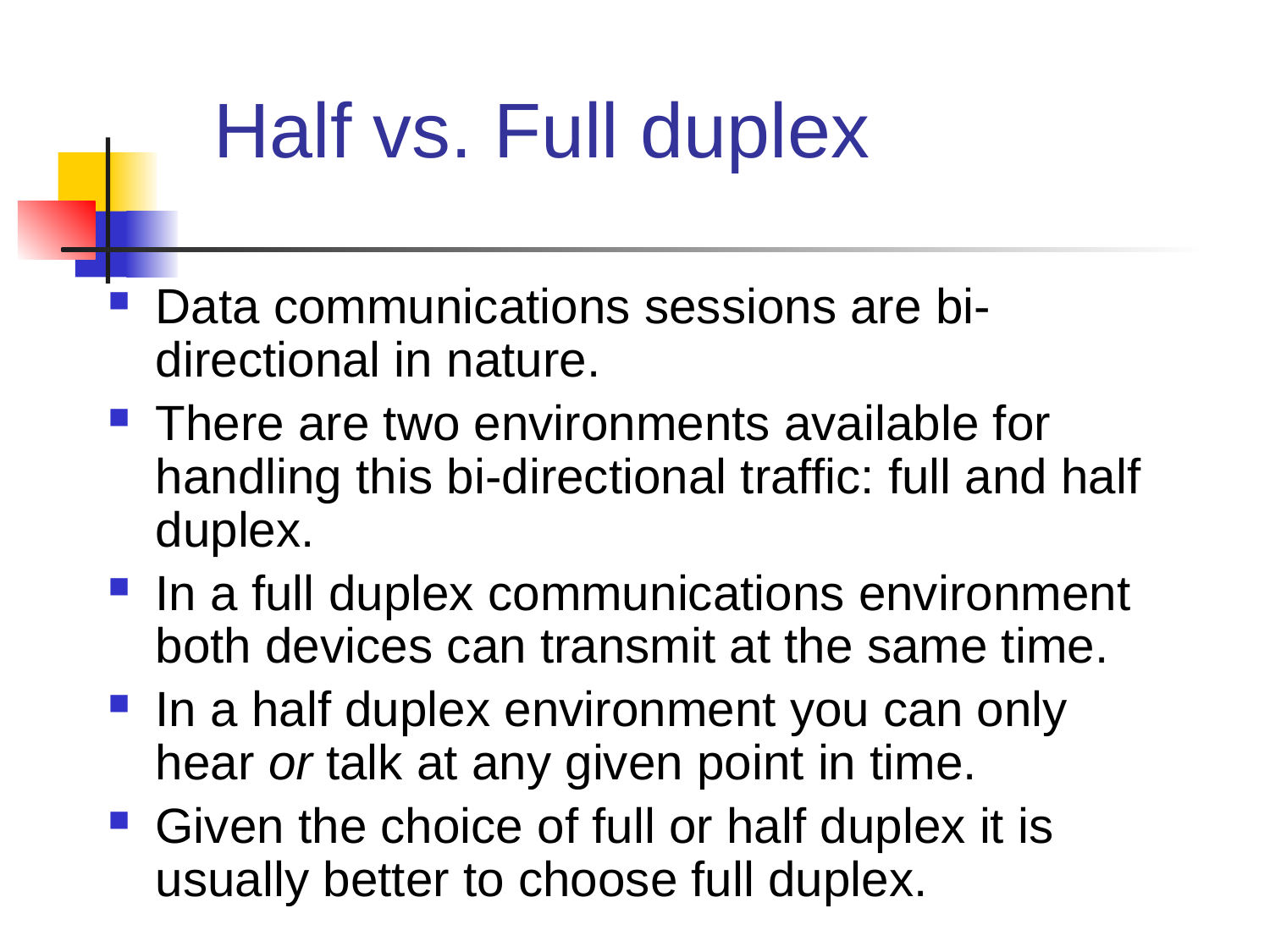

# Half vs. Full duplex
Data communications sessions are bi-directional in nature.
There are two environments available for handling this bi-directional traffic: full and half duplex.
In a full duplex communications environment both devices can transmit at the same time.
In a half duplex environment you can only hear or talk at any given point in time.
Given the choice of full or half duplex it is usually better to choose full duplex.